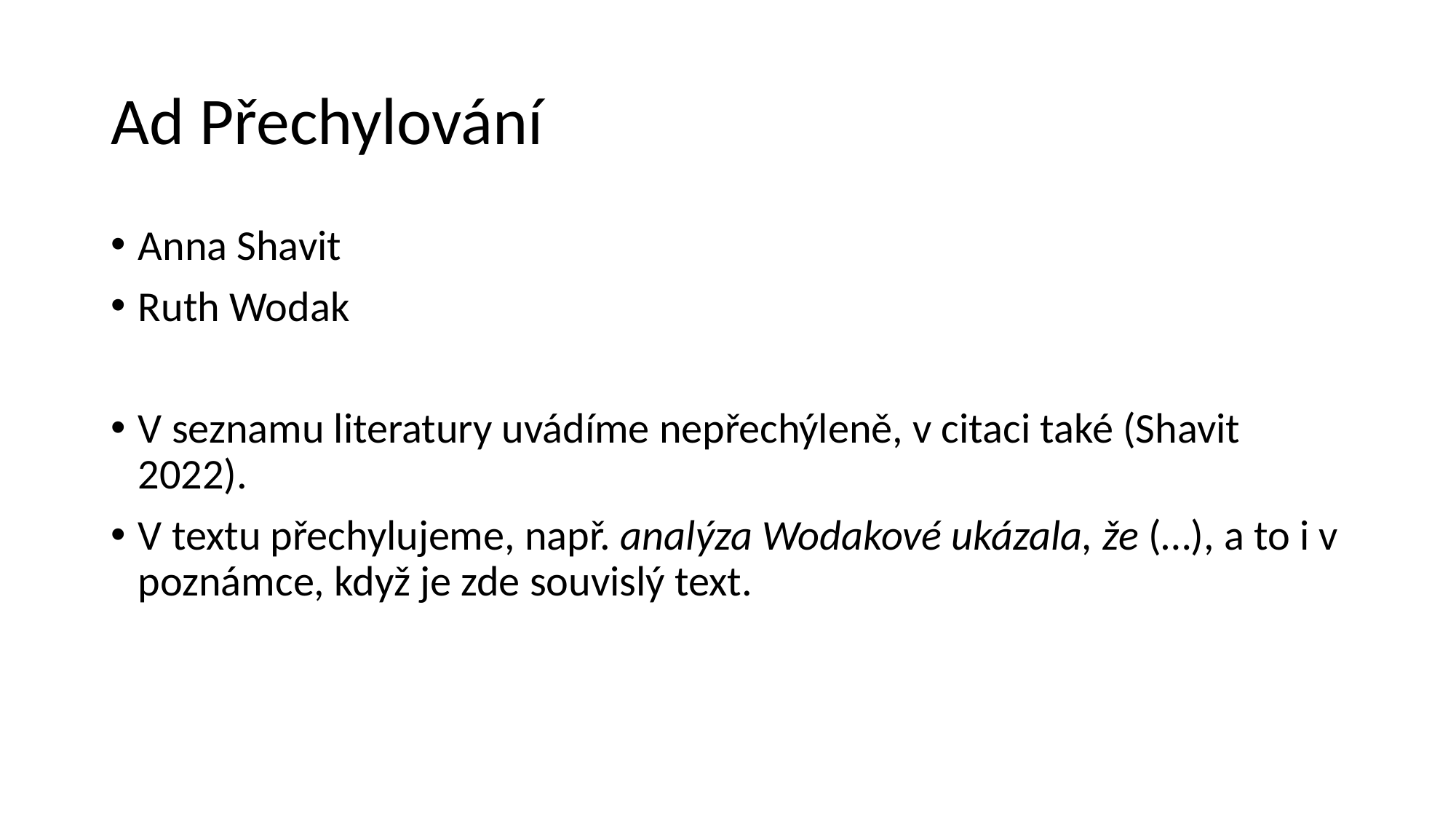

# Ad Přechylování
Anna Shavit
Ruth Wodak

V seznamu literatury uvádíme nepřechýleně, v citaci také (Shavit 2022).
V textu přechylujeme, např. analýza Wodakové ukázala, že (…), a to i v poznámce, když je zde souvislý text.